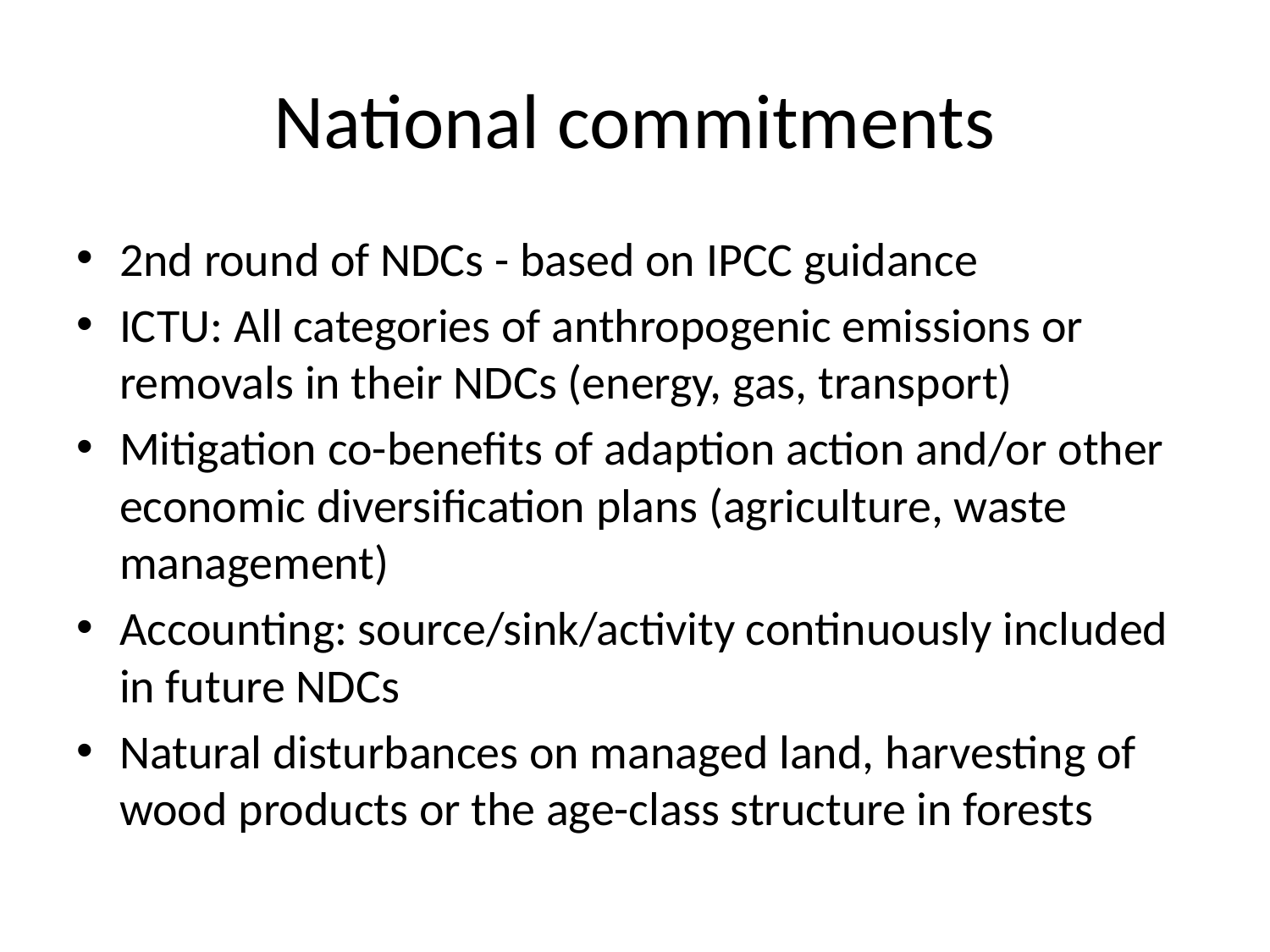

# National commitments
2nd round of NDCs - based on IPCC guidance
ICTU: All categories of anthropogenic emissions or removals in their NDCs (energy, gas, transport)
Mitigation co-benefits of adaption action and/or other economic diversification plans (agriculture, waste management)
Accounting: source/sink/activity continuously included in future NDCs
Natural disturbances on managed land, harvesting of wood products or the age-class structure in forests